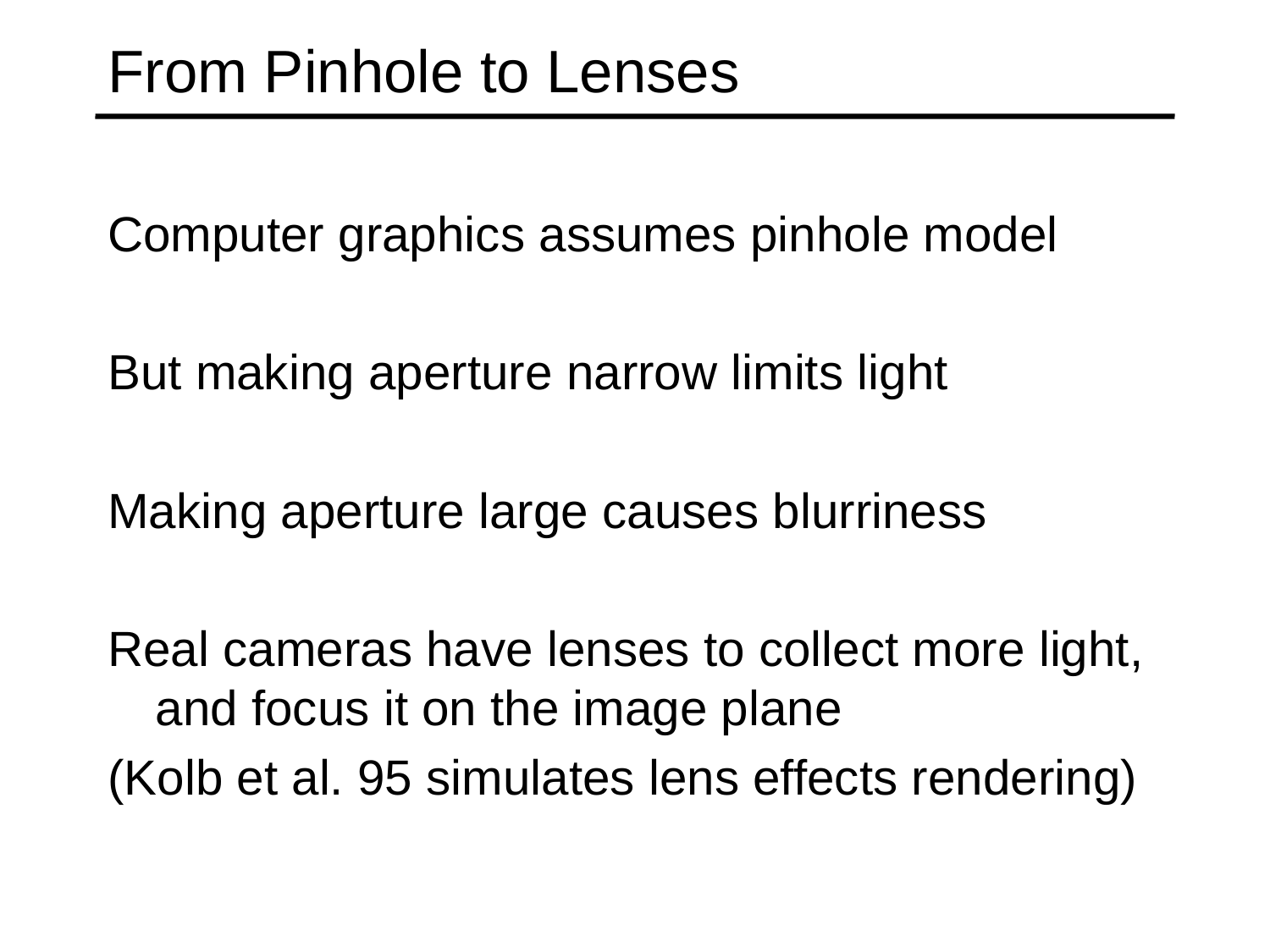

# From Pinhole to Lenses

Computer graphics assumes pinhole model

But making aperture narrow limits light

Making aperture large causes blurriness

Real cameras have lenses to collect more light, and focus it on the image plane
(Kolb et al. 95 simulates lens effects rendering)